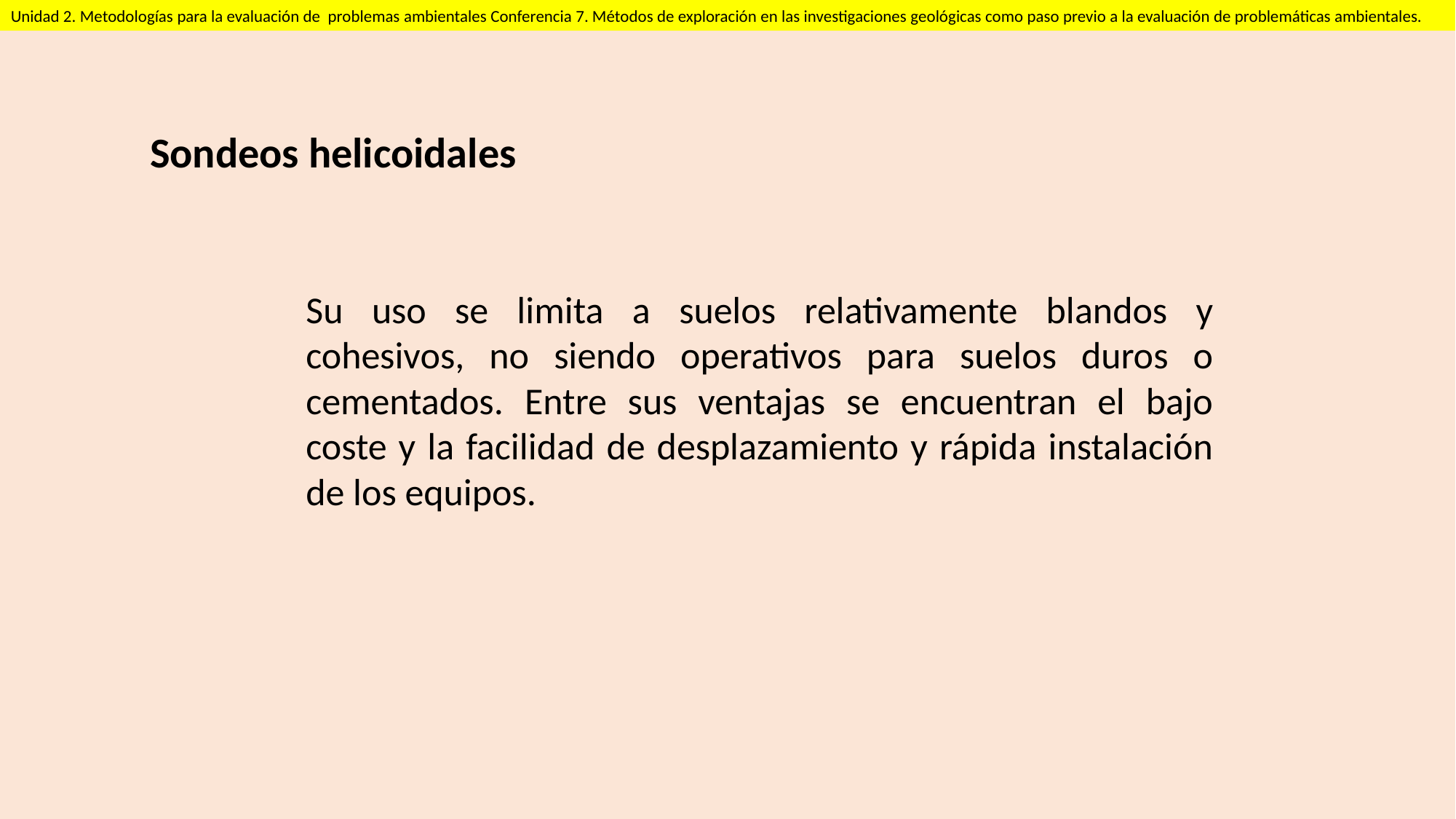

Unidad 2. Metodologías para la evaluación de  problemas ambientales Conferencia 7. Métodos de exploración en las investigaciones geológicas como paso previo a la evaluación de problemáticas ambientales.
Sondeos helicoidales
Su uso se limita a suelos relativamente blandos y cohesivos, no siendo operativos para suelos duros o cementados. Entre sus ventajas se encuentran el bajo coste y la facilidad de desplazamiento y rápida instalación de los equipos.